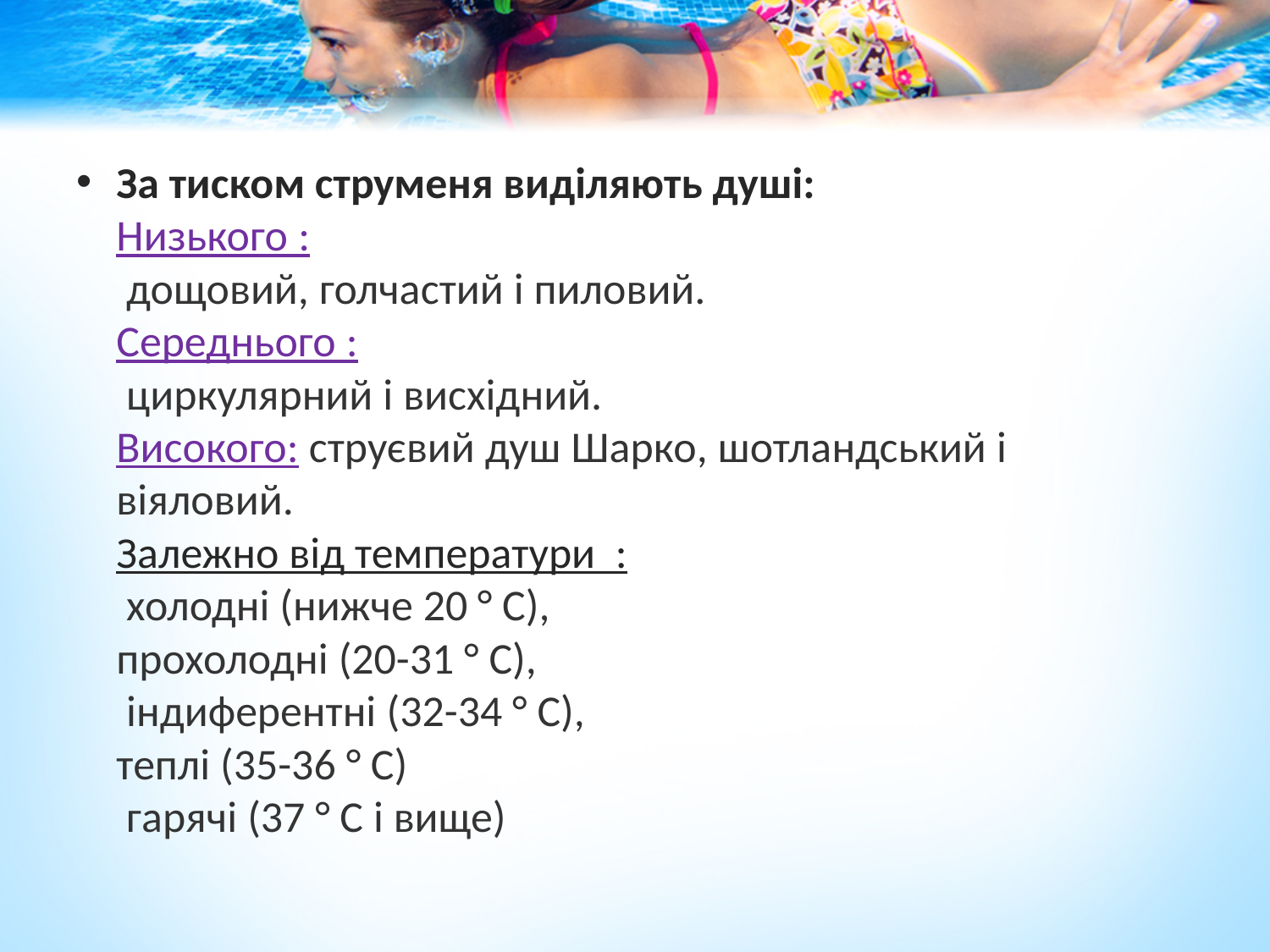

За тиском струменя виділяють душі: 
Низького :
 дощовий, голчастий і пиловий. 
Середнього :
 циркулярний і висхідний. 
Високого: струєвий душ Шарко, шотландський і віяловий. 
Залежно від температури  :
 холодні (нижче 20 ° С),
прохолодні (20-31 ° С),
 індиферентні (32-34 ° С),
теплі (35-36 ° С)
 гарячі (37 ° С і вище)